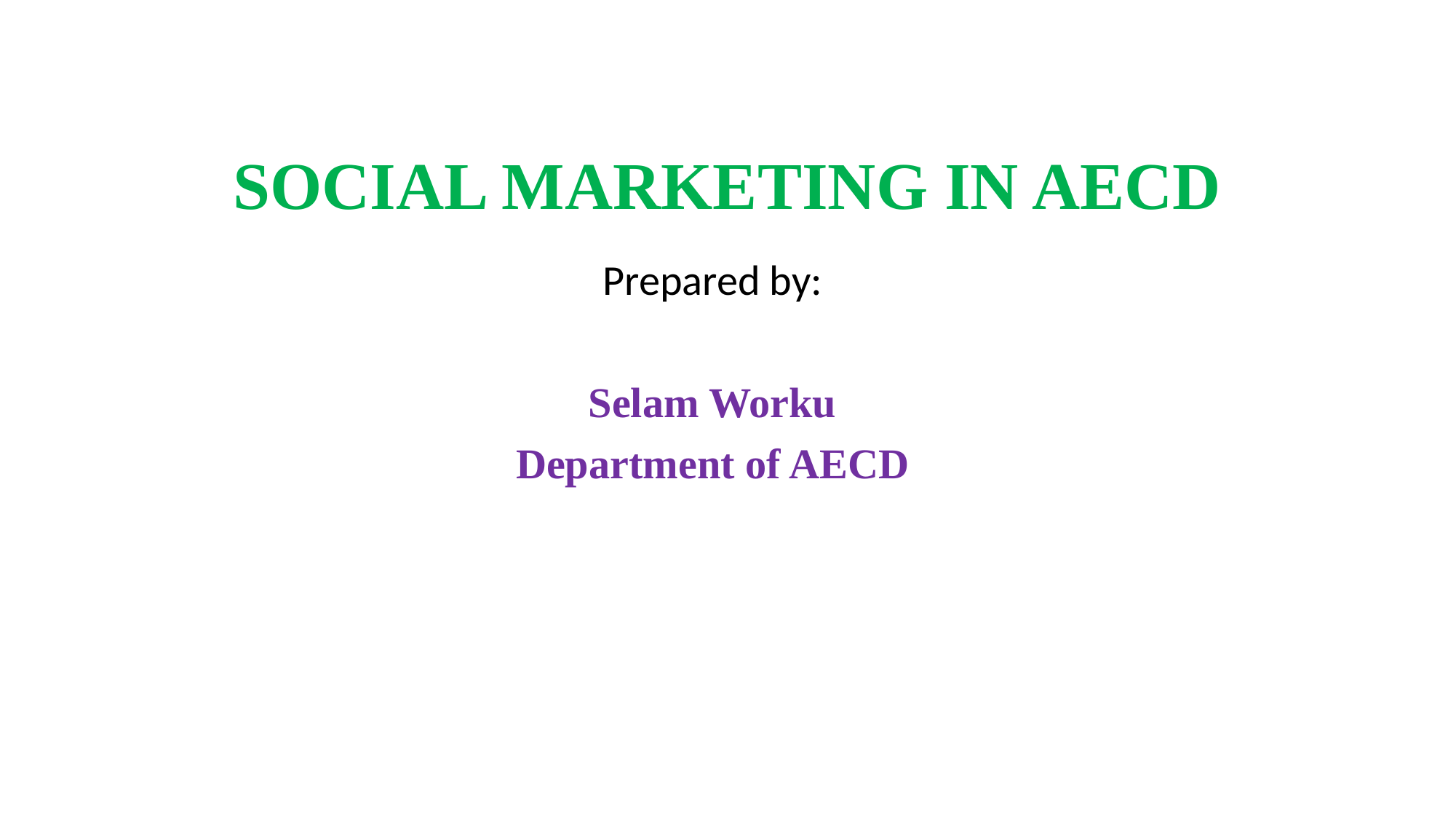

# SOCIAL MARKETING IN AECD
Prepared by:

Selam Worku
Department of AECD